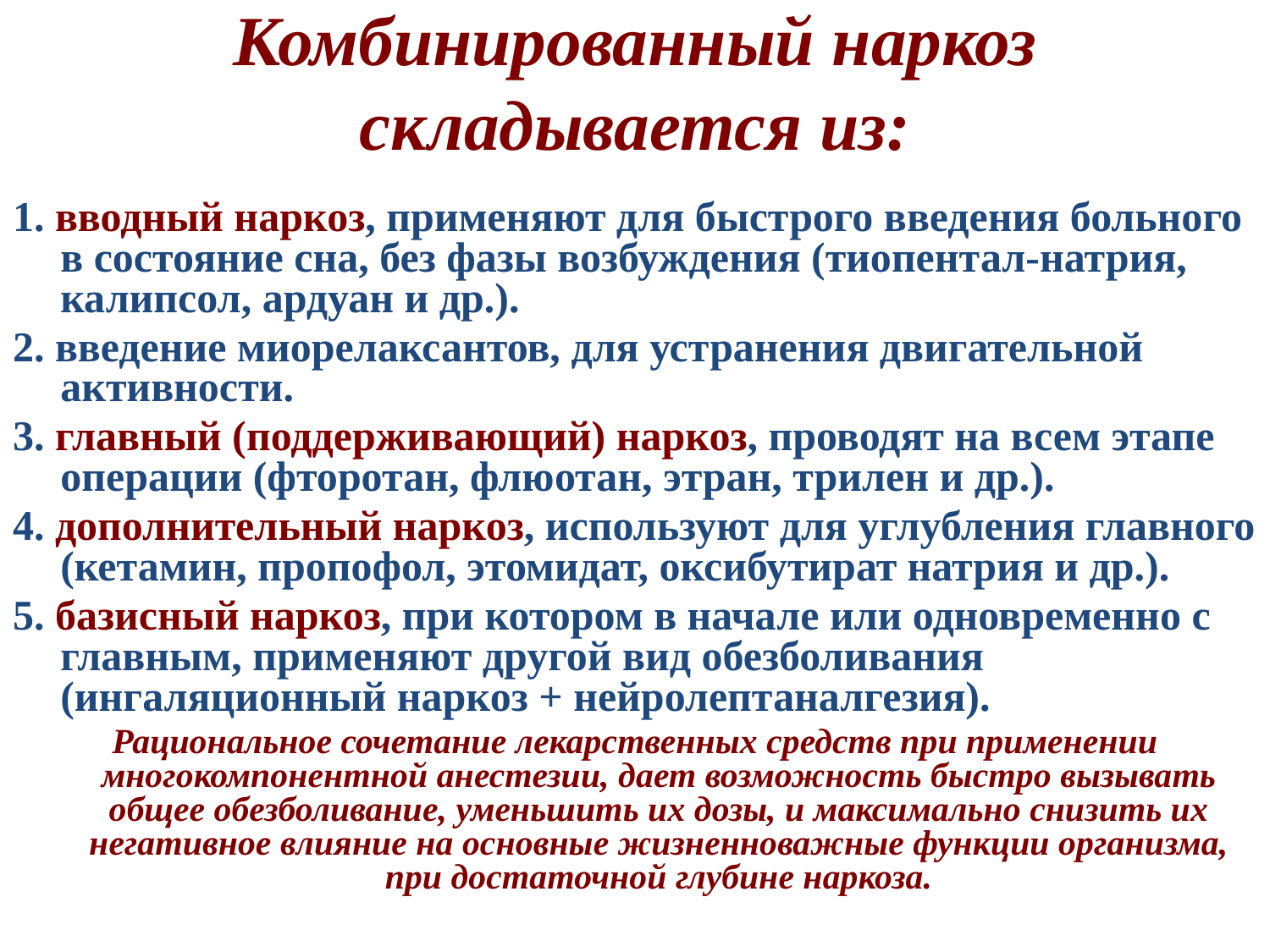

# Комбинированный наркоз складывается из:
1. вводный наркоз, применяют для быстрого введения больного в состояние сна, без фазы возбуждения (тиопентал-натрия, калипсол, ардуан и др.).
2. введение миорелаксантов, для устранения двигательной активности.
3. главный (поддерживающий) наркоз, проводят на всем этапе операции (фторотан, флюотан, этран, трилен и др.).
4. дополнительный наркоз, используют для углубления главного (кетамин, пропофол, этомидат, оксибутират натрия и др.).
5. базисный наркоз, при котором в начале или одновременно с главным, применяют другой вид обезболивания (ингаляционный наркоз + нейролептаналгезия).
Рациональное сочетание лекарственных средств при применении многокомпонентной анестезии, дает возможность быстро вызывать общее обезболивание, уменьшить их дозы, и максимально снизить их негативное влияние на основные жизненноважные функции организма, при достаточной глубине наркоза.